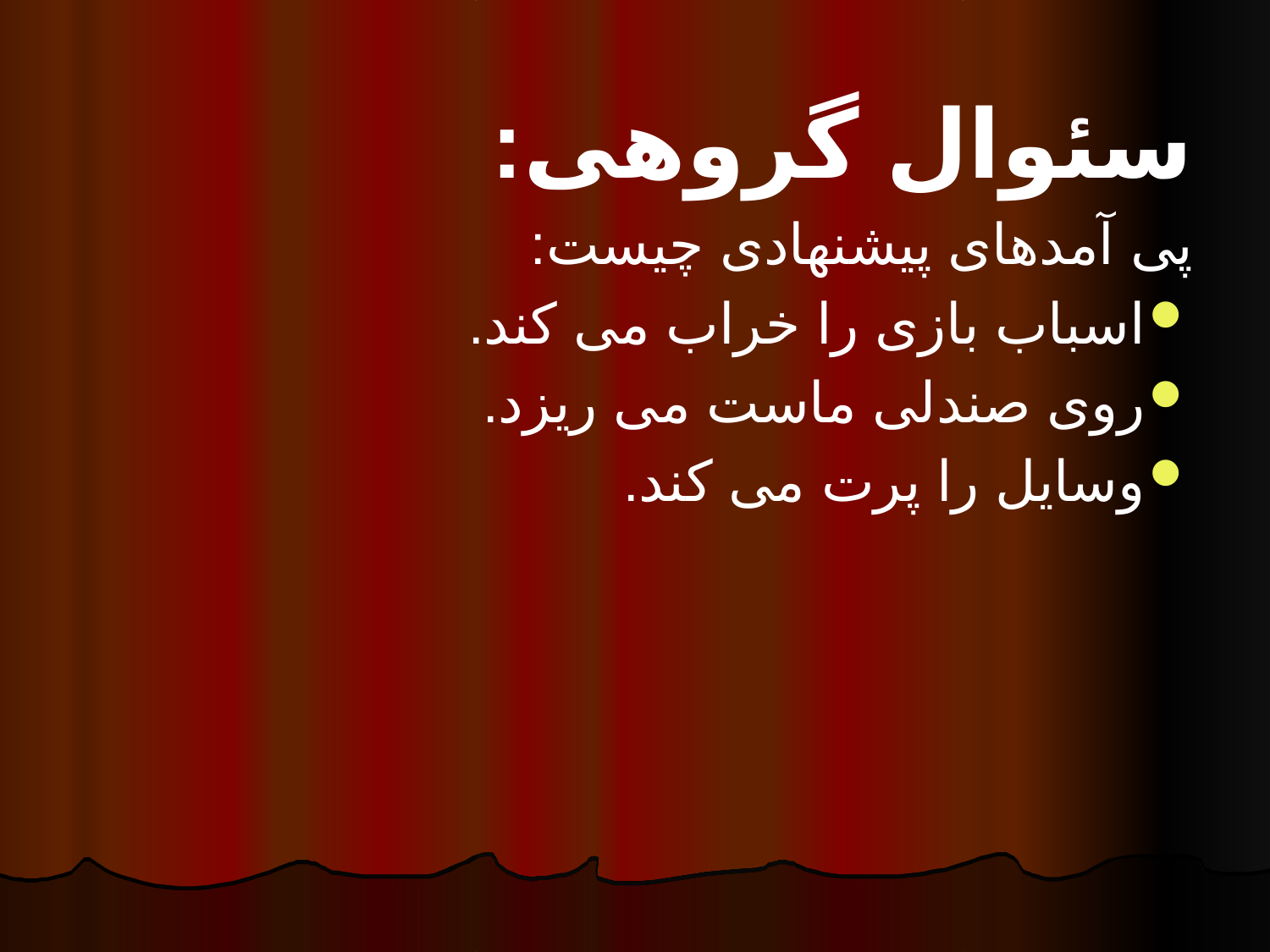

سئوال گروهی:
پی آمدهای پیشنهادی چیست:
اسباب بازی را خراب می کند.
روی صندلی ماست می ریزد.
وسایل را پرت می کند.